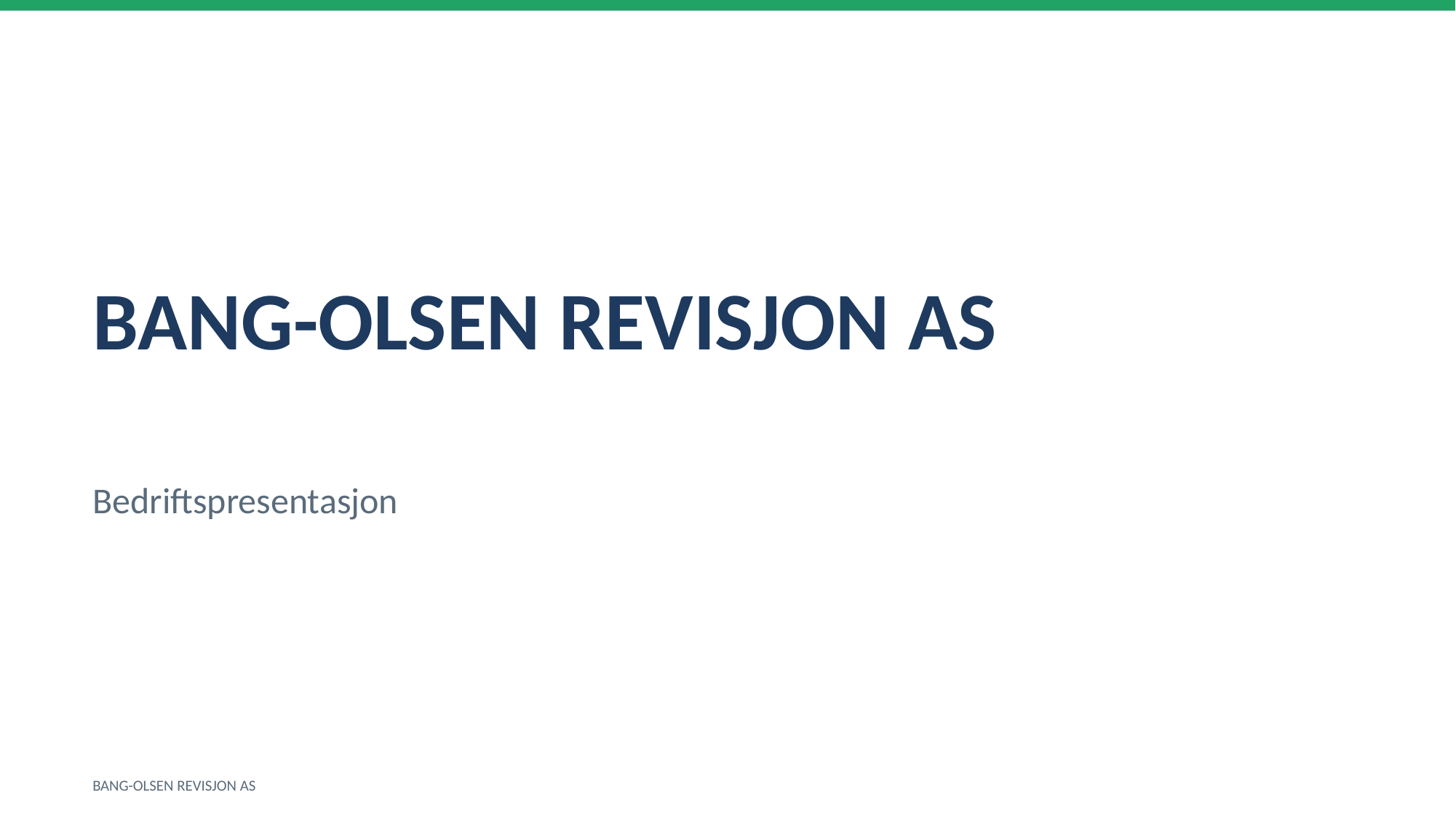

BANG-OLSEN REVISJON AS
Bedriftspresentasjon
BANG-OLSEN REVISJON AS